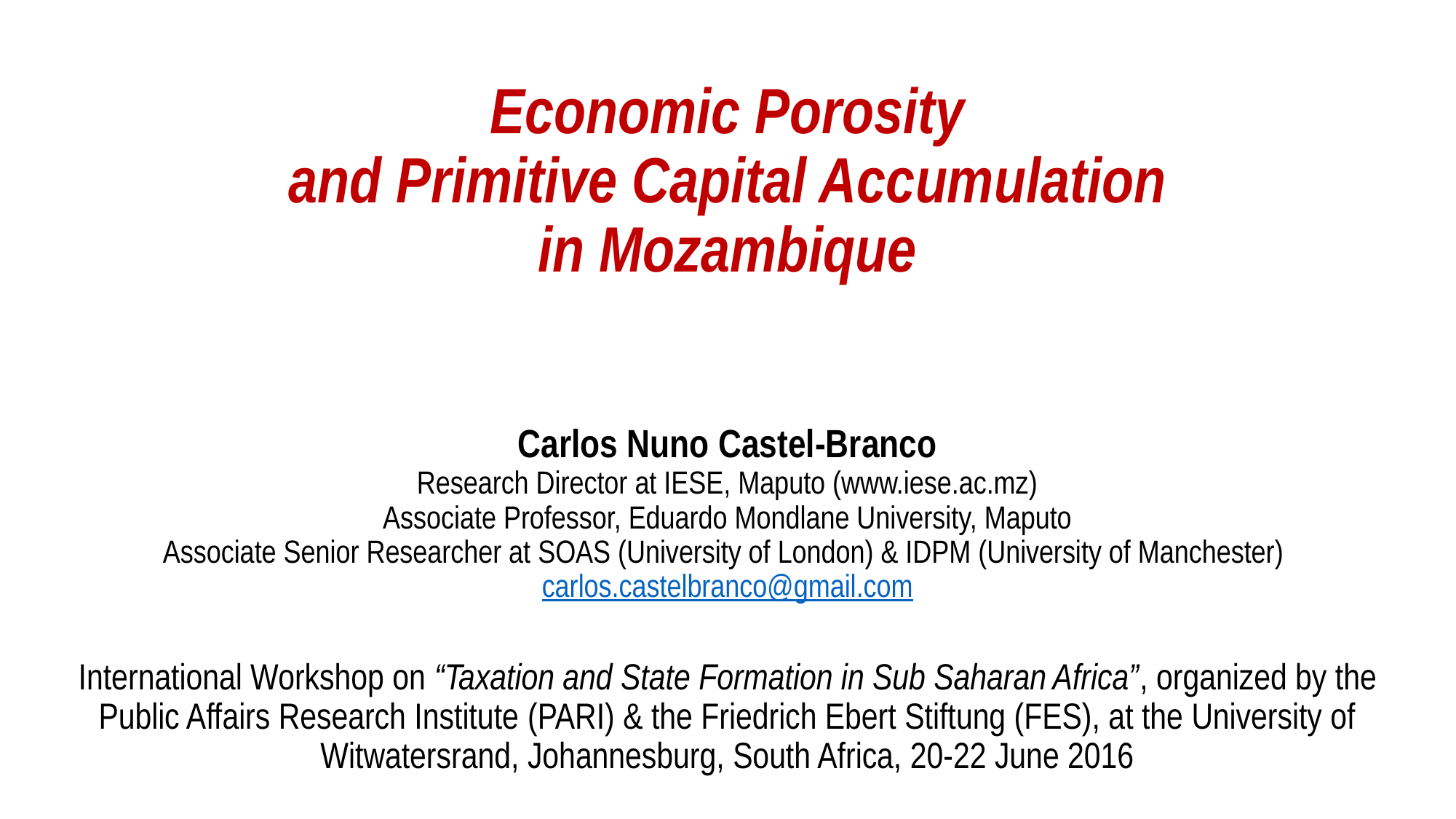

# Economic Porosity and Primitive Capital Accumulation in Mozambique Carlos Nuno Castel-Branco Research Director at IESE, Maputo (www.iese.ac.mz) Associate Professor, Eduardo Mondlane University, Maputo Associate Senior Researcher at SOAS (University of London) & IDPM (University of Manchester) carlos.castelbranco@gmail.com
International Workshop on “Taxation and State Formation in Sub Saharan Africa”, organized by the Public Affairs Research Institute (PARI) & the Friedrich Ebert Stiftung (FES), at the University of Witwatersrand, Johannesburg, South Africa, 20-22 June 2016